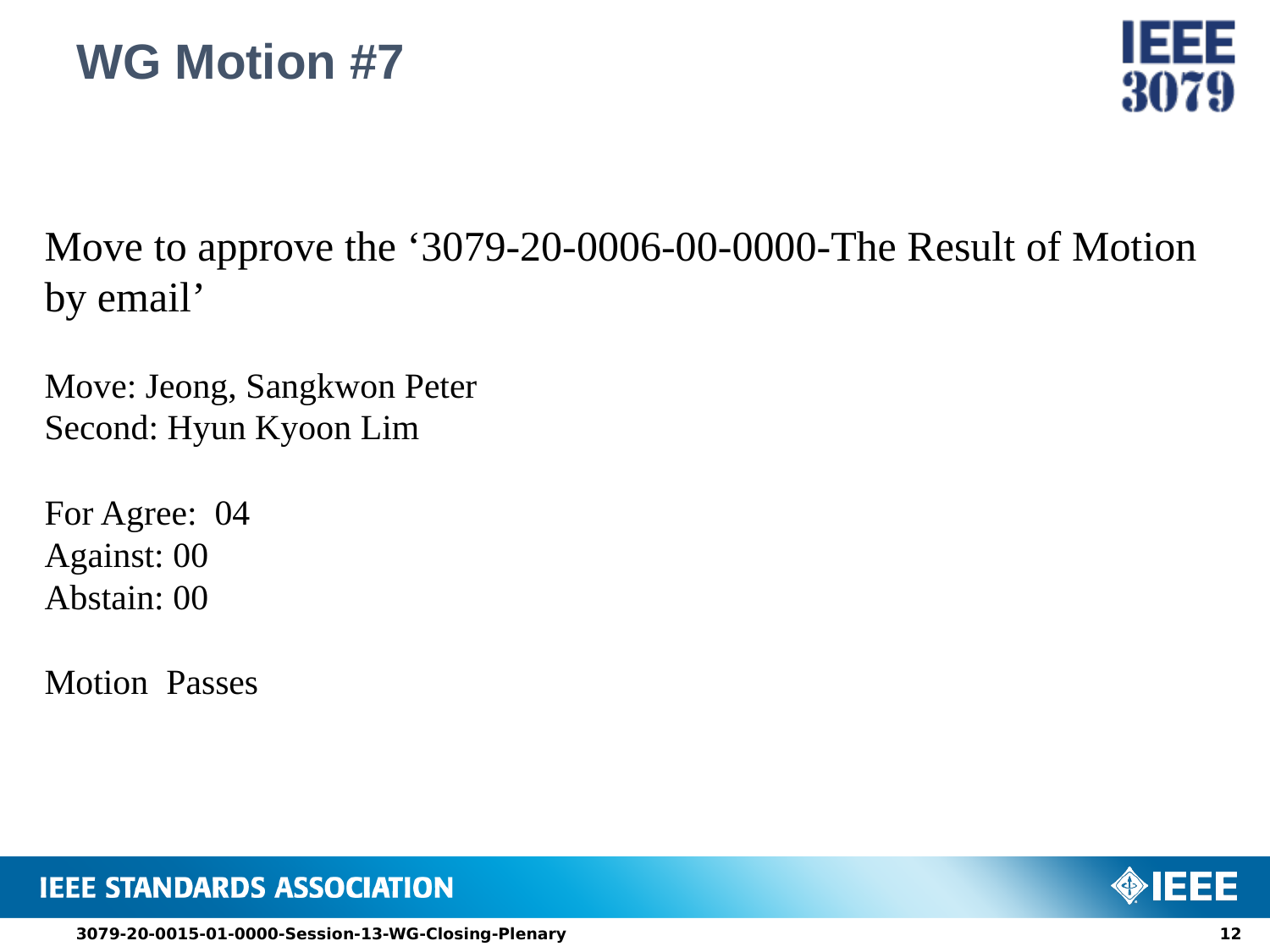

# WG Motion #7
Move to approve the ‘3079-20-0006-00-0000-The Result of Motion by email’

Move: Jeong, Sangkwon Peter
Second: Hyun Kyoon Lim

For Agree:  04
Against: 00
Abstain: 00

Motion  Passes
3079-20-0015-01-0000-Session-13-WG-Closing-Plenary
12